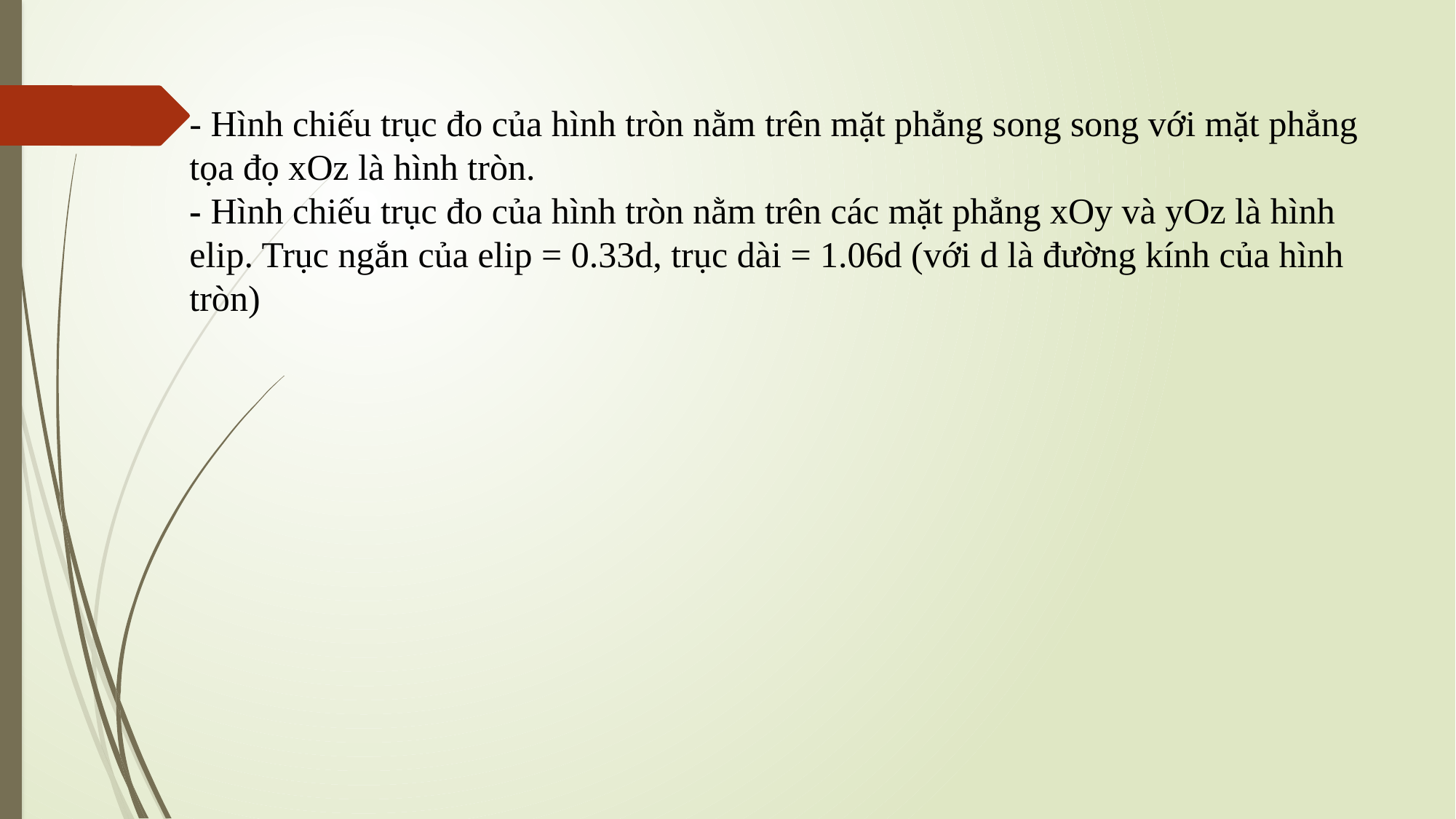

- Hình chiếu trục đo của hình tròn nằm trên mặt phẳng song song với mặt phẳng tọa đọ xOz là hình tròn.
- Hình chiếu trục đo của hình tròn nằm trên các mặt phẳng xOy và yOz là hình elip. Trục ngắn của elip = 0.33d, trục dài = 1.06d (với d là đường kính của hình tròn)